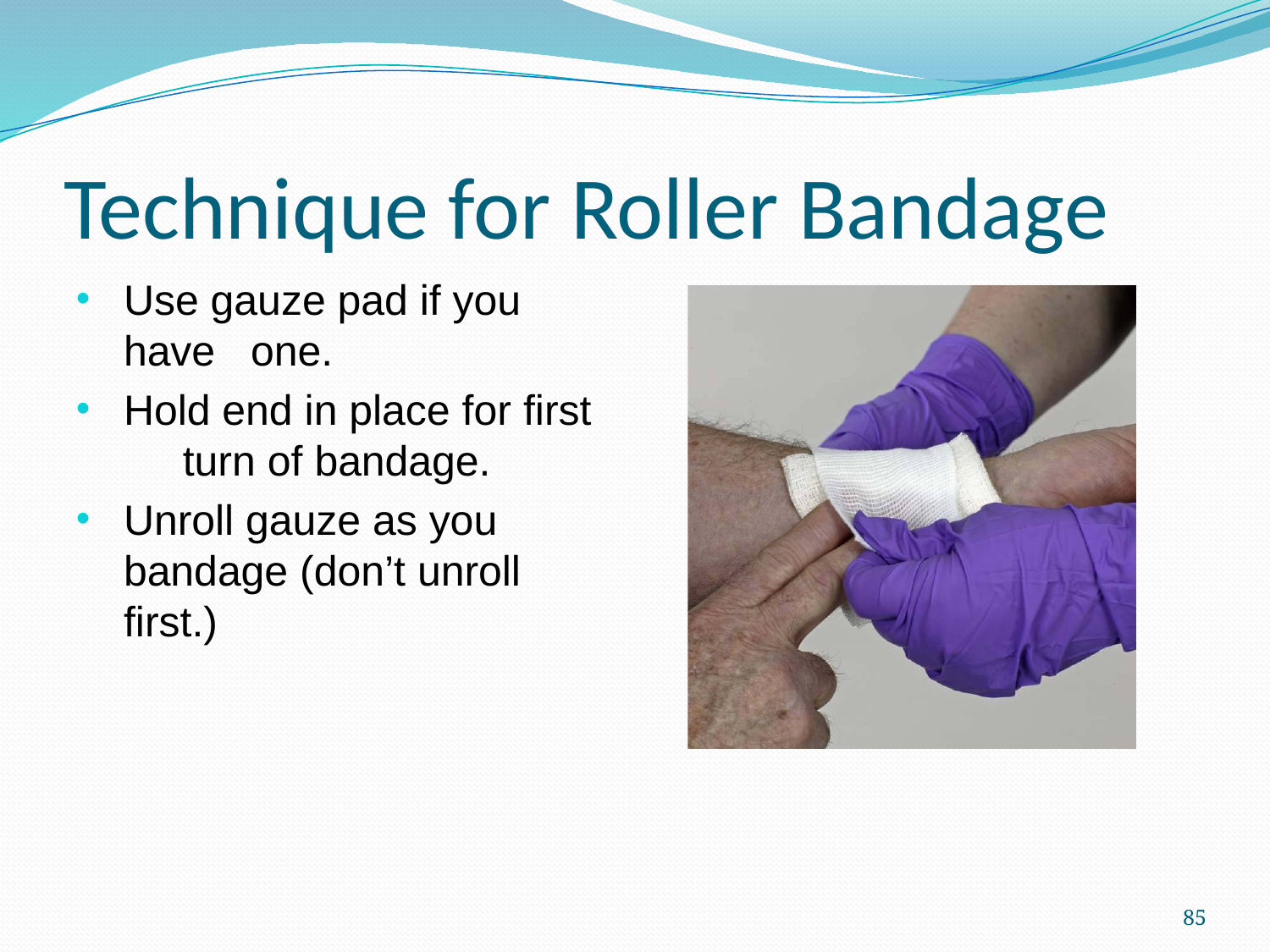

# Technique for Roller Bandage
Use gauze pad if you have   one.
Hold end in place for first       turn of bandage.
Unroll gauze as you bandage (don’t unroll first.)

85